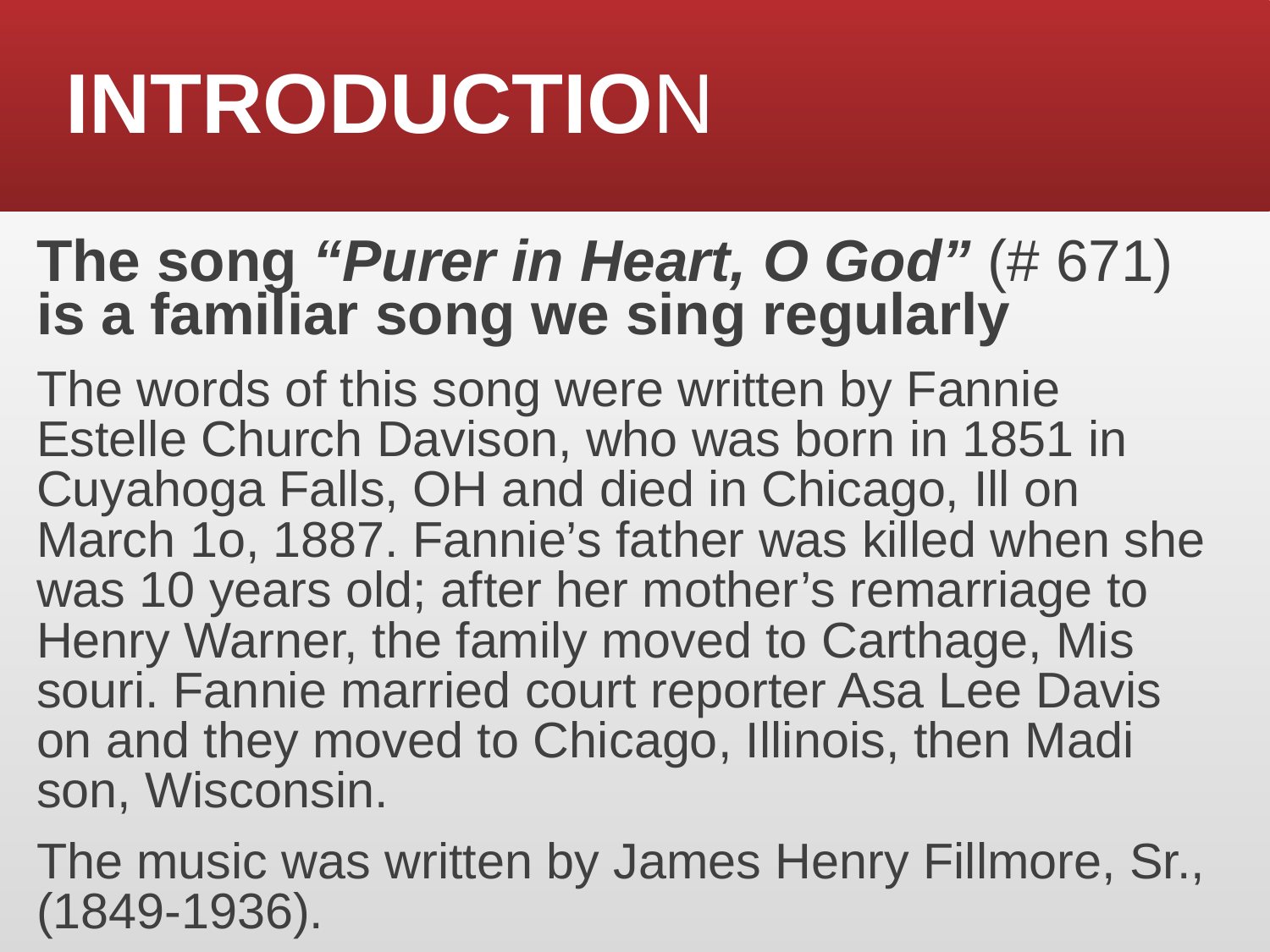

# INTRODUCTION
The song “Purer in Heart, O God” (# 671) is a familiar song we sing regularly
The words of this song were written by Fannie Estelle Church Davison, who was born in 1851 in Cuyahoga Falls, OH and died in Chicago, Ill on March 1o, 1887. Fannie’s fa­ther was killed when she was 10 years old; af­ter her mo­ther’s re­mar­ri­age to Hen­ry War­ner, the fam­i­ly moved to Carth­age, Mis­sou­ri. Fan­nie mar­ried court re­port­er Asa Lee Da­vis­on and they moved to Chi­ca­go, Il­li­nois, then Ma­di­son, Wis­con­sin.
The music was written by James Henry Fillmore, Sr., (1849-1936).